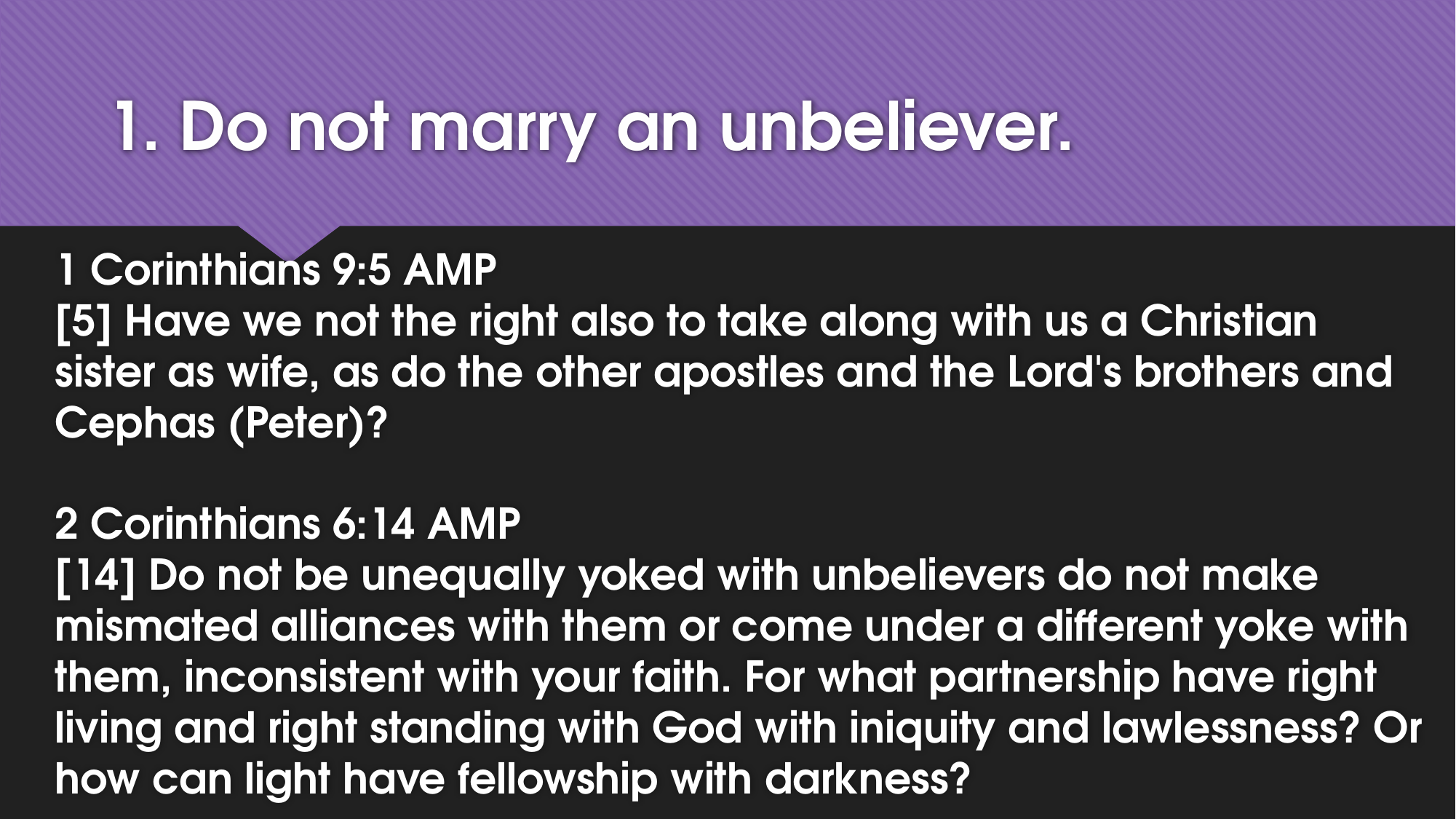

# 1. Do not marry an unbeliever.
1 Corinthians 9:5 AMP
[5] Have we not the right also to take along with us a Christian sister as wife, as do the other apostles and the Lord's brothers and Cephas (Peter)?
2 Corinthians 6:14 AMP
[14] Do not be unequally yoked with unbelievers do not make mismated alliances with them or come under a different yoke with them, inconsistent with your faith. For what partnership have right living and right standing with God with iniquity and lawlessness? Or how can light have fellowship with darkness?